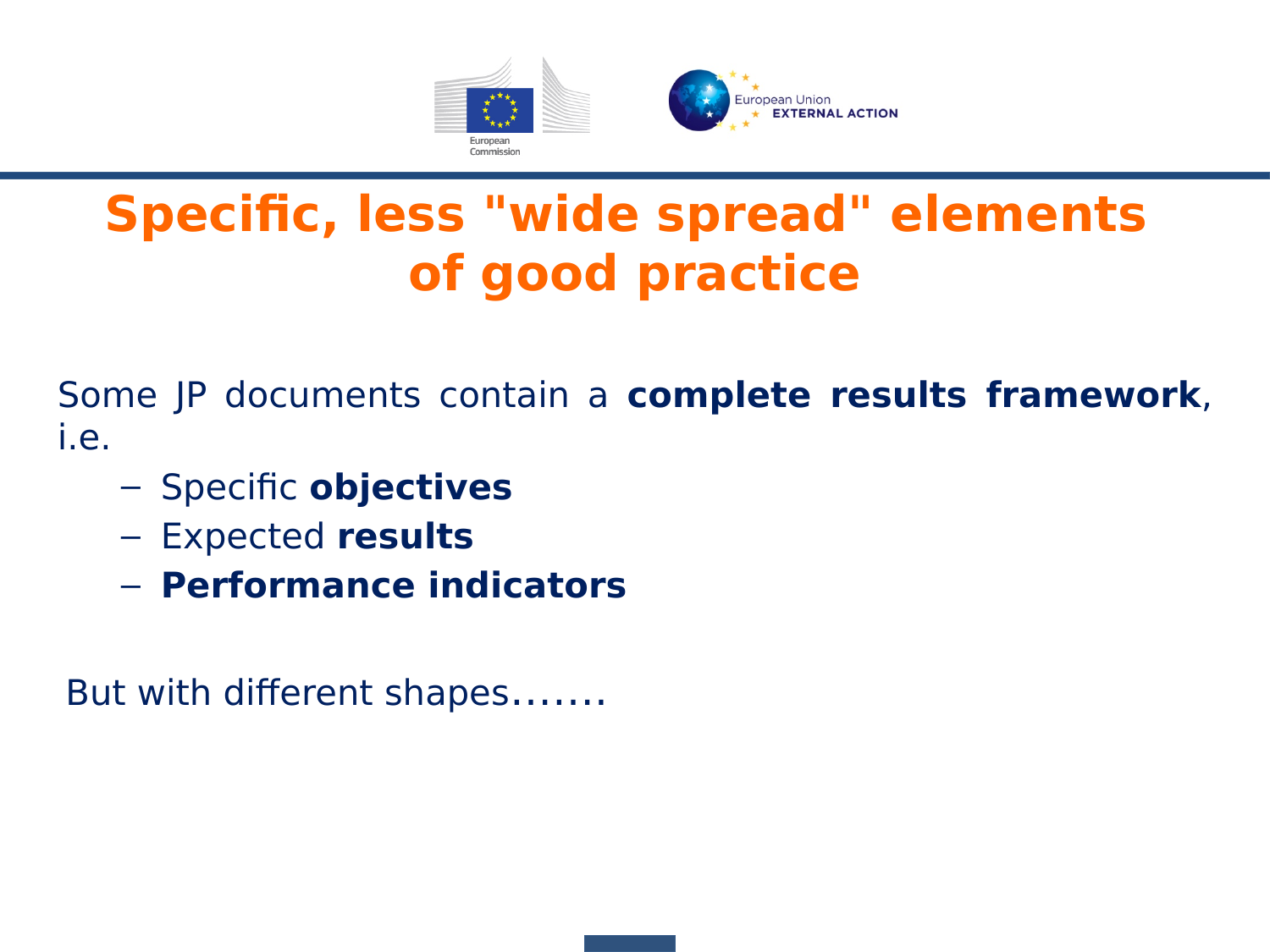

Specific, less "wide spread" elements
of good practice
Some JP documents contain a complete results framework, i.e.
Specific objectives
Expected results
Performance indicators

But with different shapes…….